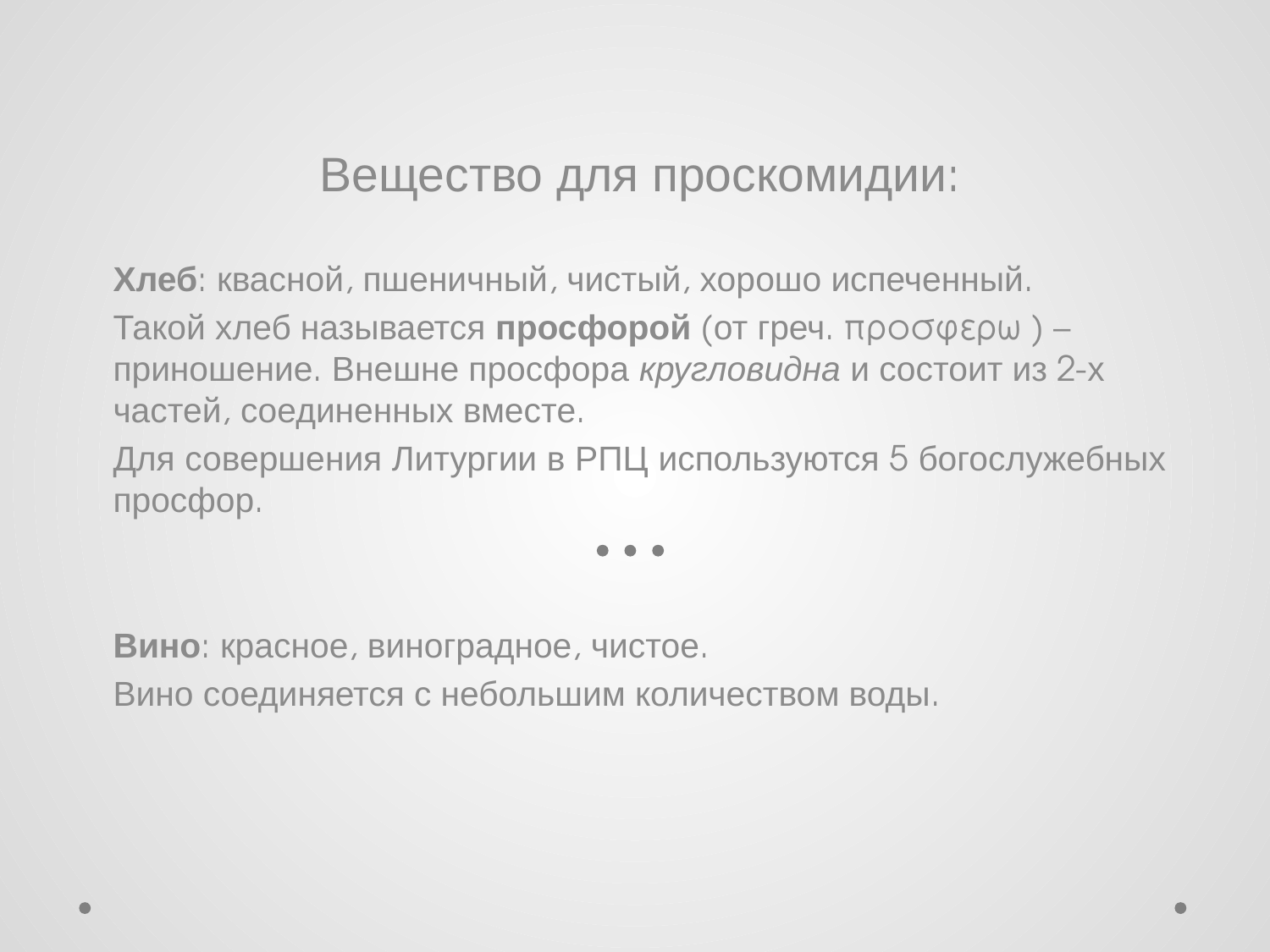

Вещество для проскомидии:

Хлеб: квасной, пшеничный, чистый, хорошо испеченный.
Такой хлеб называется просфорой (от греч. προσφερω ) – приношение. Внешне просфора кругловидна и состоит из 2-х частей, соединенных вместе.
Для совершения Литургии в РПЦ используются 5 богослужебных просфор.

Вино: красное, виноградное, чистое.
Вино соединяется с небольшим количеством воды.